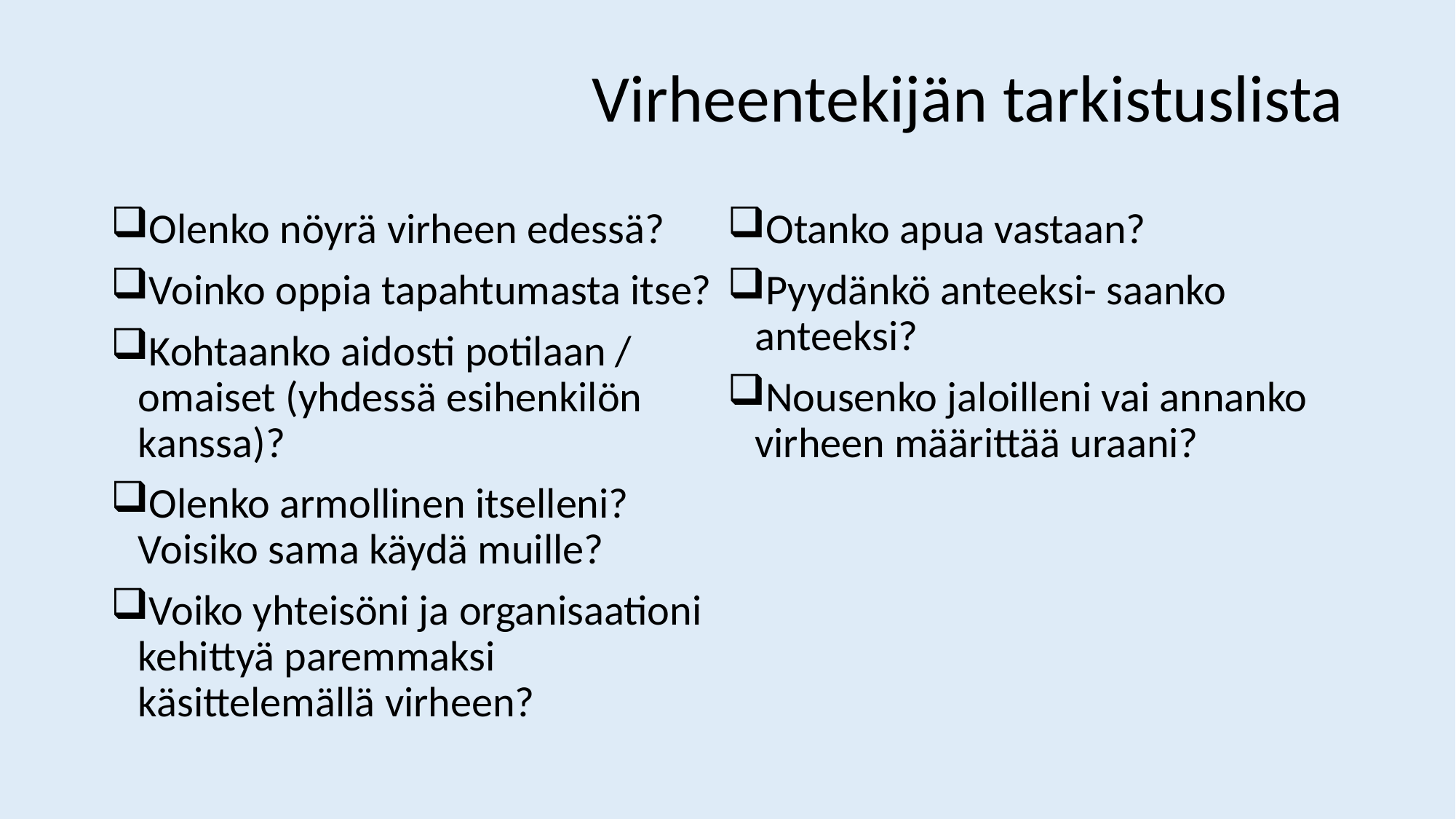

# Virheentekijän tarkistuslista
Olenko nöyrä virheen edessä?
Voinko oppia tapahtumasta itse?
Kohtaanko aidosti potilaan / omaiset (yhdessä esihenkilön kanssa)?
Olenko armollinen itselleni?  Voisiko sama käydä muille?
Voiko yhteisöni ja organisaationi kehittyä paremmaksi käsittelemällä virheen?
Otanko apua vastaan?
Pyydänkö anteeksi- saanko anteeksi?
Nousenko jaloilleni vai annanko virheen määrittää uraani?